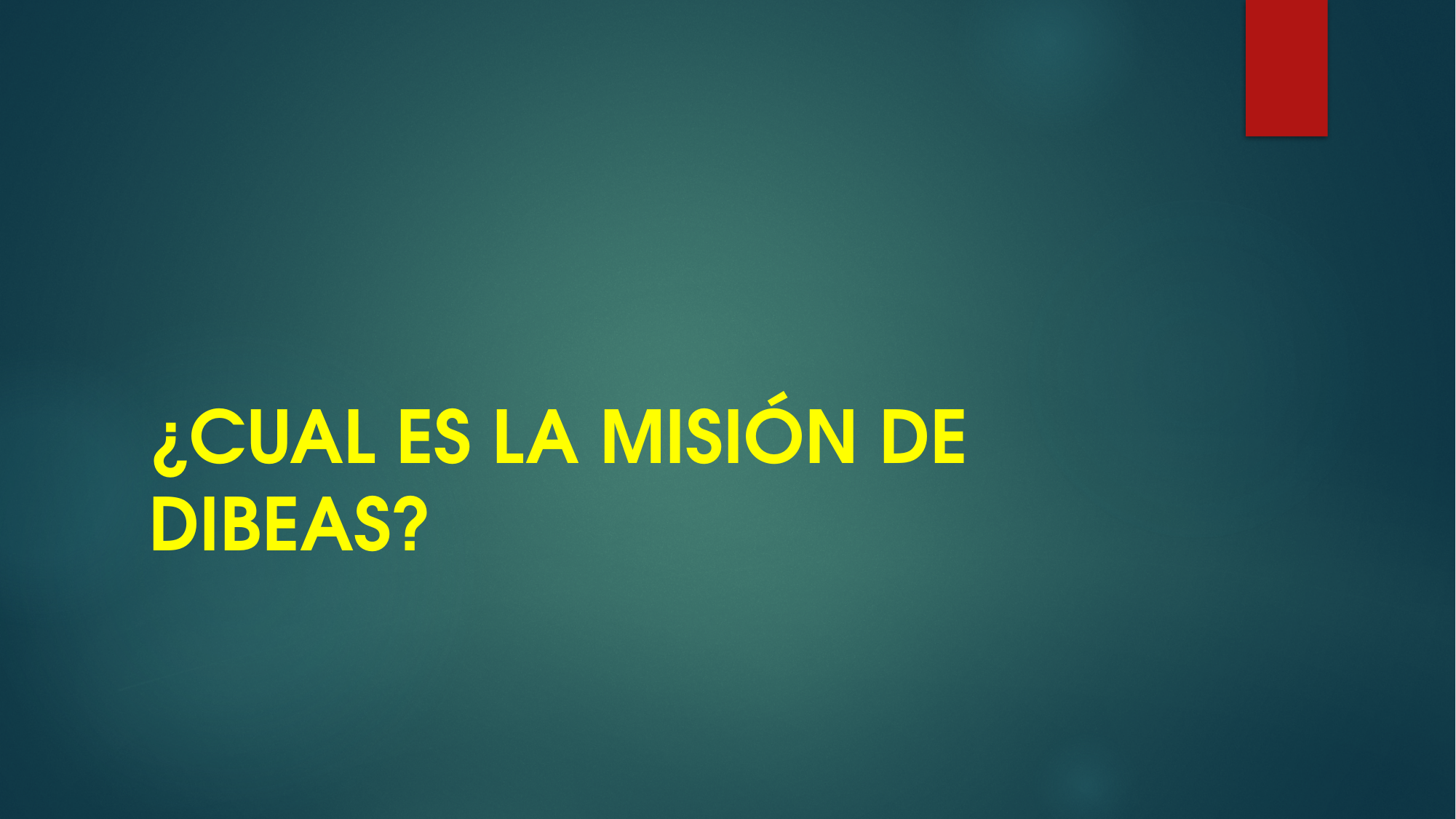

# ¿CUAL ES LA MISIÓN DE DIBEAS?